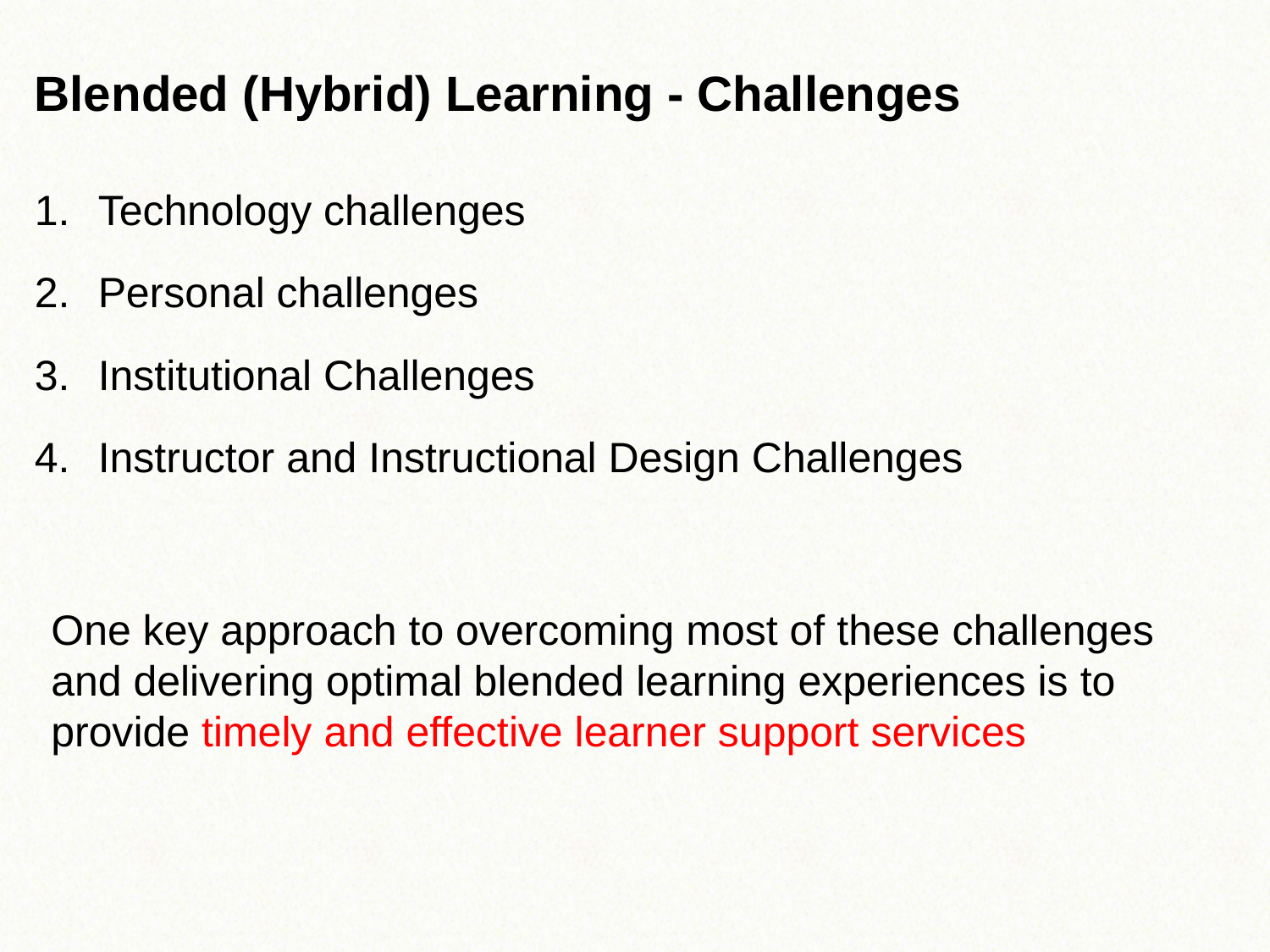

Blended (Hybrid) Learning - Challenges
Technology challenges
Personal challenges
Institutional Challenges
Instructor and Instructional Design Challenges
One key approach to overcoming most of these challenges and delivering optimal blended learning experiences is to provide timely and effective learner support services